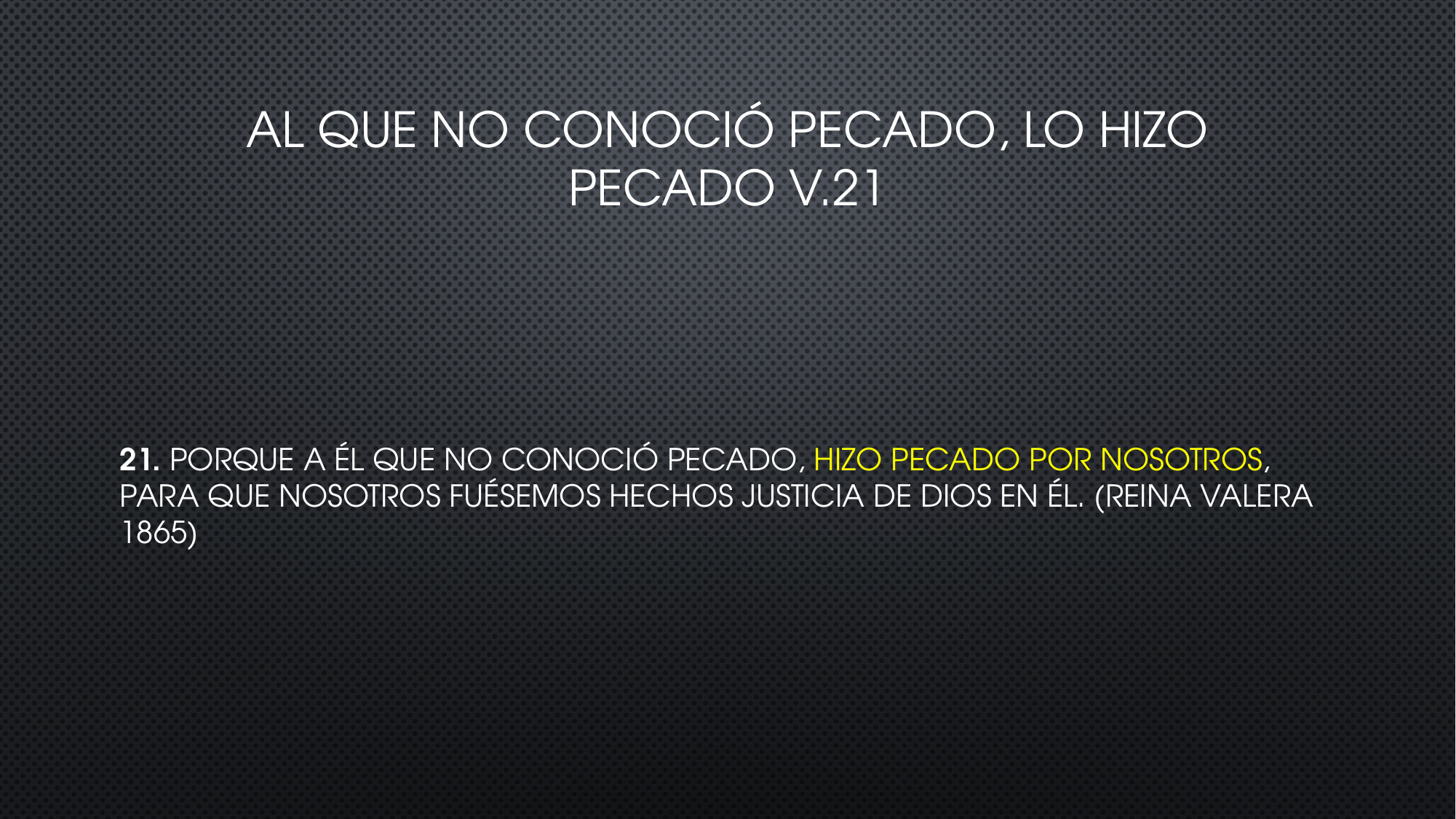

# Al que no conoció pecado, lo hizo pecado v.21
21. Porque a él que no conoció pecado, hizo pecado por nosotros, para que nosotros fuésemos hechos justicia de Dios en él. (Reina Valera 1865)